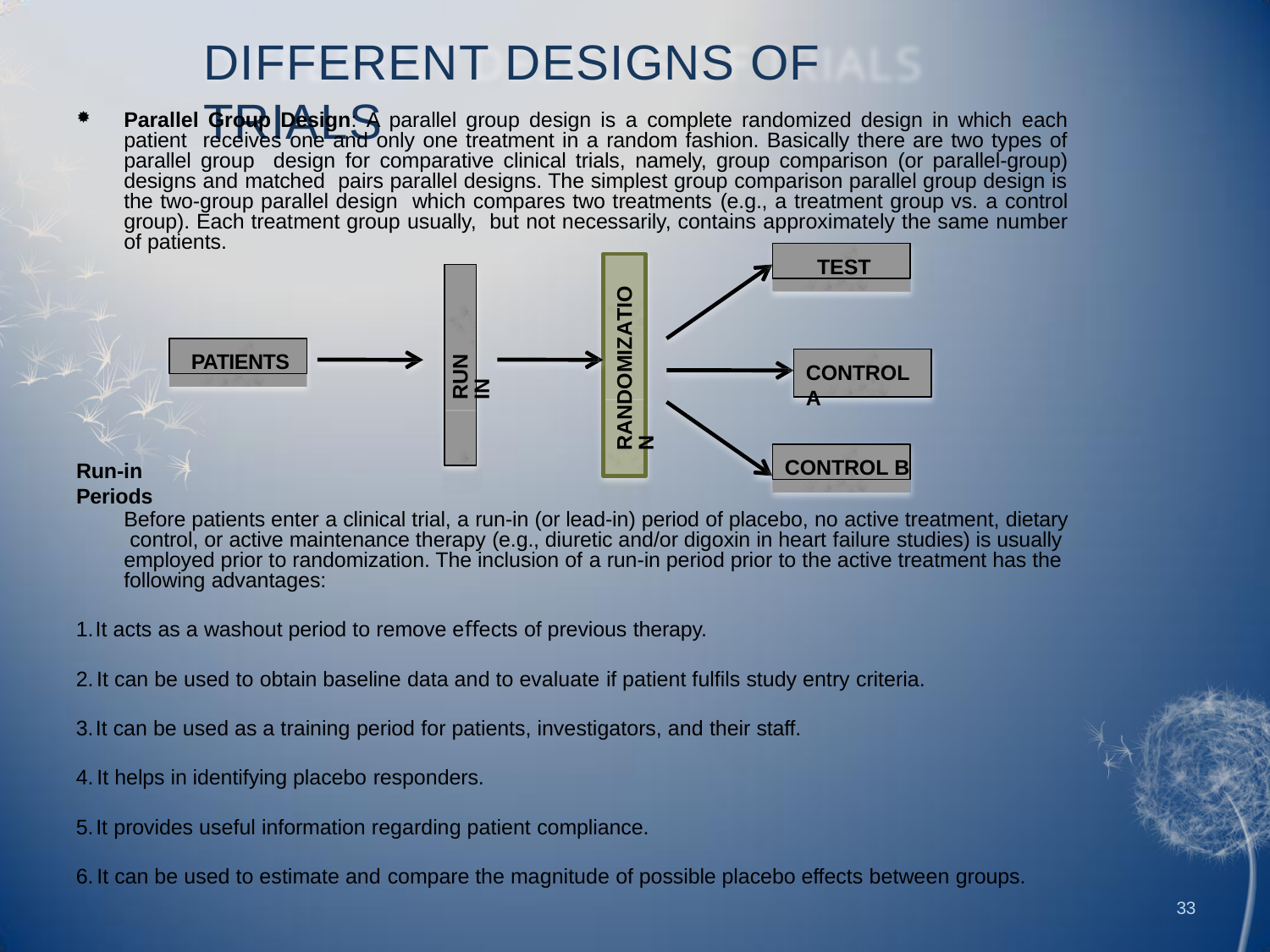

# DIFFERENT DESIGNS OF TRIALS
Parallel Group Design: A parallel group design is a complete randomized design in which each patient  receives one and only one treatment in a random fashion. Basically there are two types of parallel group  design for comparative clinical trials, namely, group comparison (or parallel-group) designs and matched  pairs parallel designs. The simplest group comparison parallel group design is the two-group parallel design  which compares two treatments (e.g., a treatment group vs. a control group). Each treatment group usually,  but not necessarily, contains approximately the same number of patients.

TEST

RANDOMIZATION

RUN IN

PATIENTS

CONTROL A

CONTROL B

Run-in Periods

Before patients enter a clinical trial, a run-in (or lead-in) period of placebo, no active treatment, dietary  control, or active maintenance therapy (e.g., diuretic and/or digoxin in heart failure studies) is usually  employed prior to randomization. The inclusion of a run-in period prior to the active treatment has the  following advantages:

It acts as a washout period to remove eﬀects of previous therapy.

It can be used to obtain baseline data and to evaluate if patient fulﬁls study entry criteria.

It can be used as a training period for patients, investigators, and their staff.

It helps in identifying placebo responders.

It provides useful information regarding patient compliance.

It can be used to estimate and compare the magnitude of possible placebo effects between groups.
33